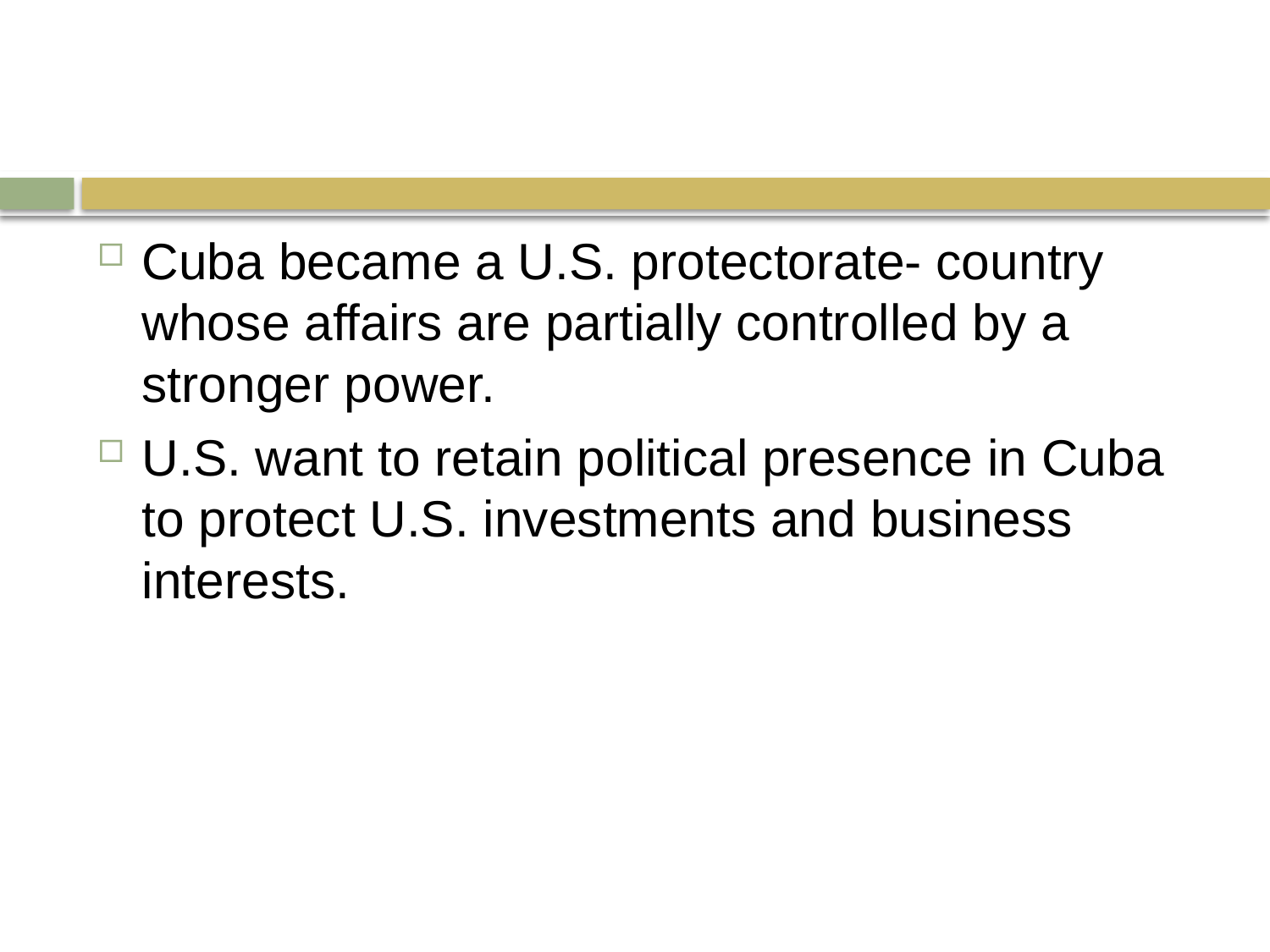

#
Cuba became a U.S. protectorate- country whose affairs are partially controlled by a stronger power.
U.S. want to retain political presence in Cuba to protect U.S. investments and business interests.